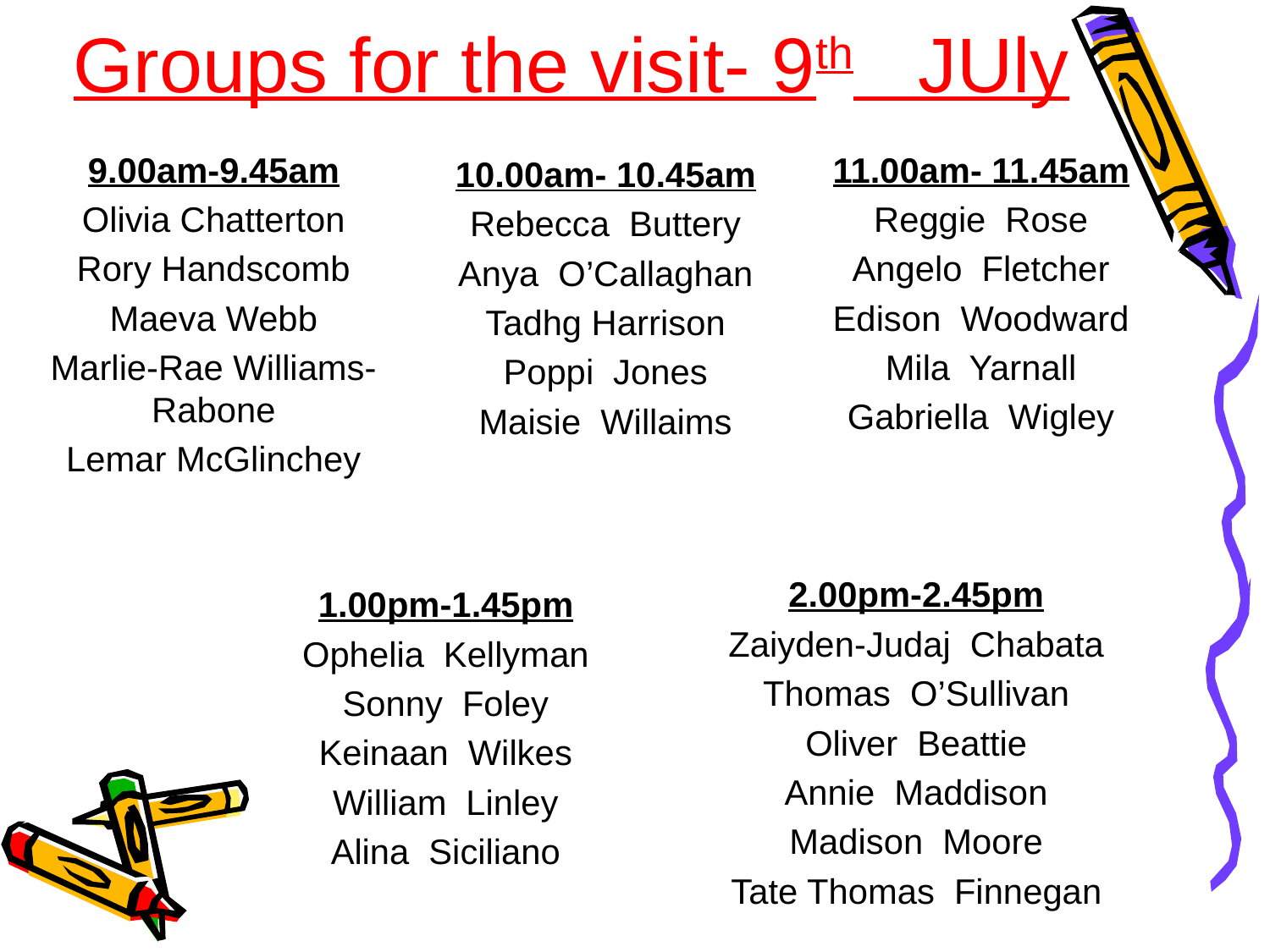

# Groups for the visit- 9th   JUly
9.00am-9.45am
Olivia Chatterton
Rory Handscomb
Maeva Webb
Marlie-Rae Williams-Rabone
Lemar McGlinchey

11.00am- 11.45am
Reggie  Rose
Angelo  Fletcher
Edison  Woodward
Mila  Yarnall
Gabriella  Wigley

10.00am- 10.45am
Rebecca  Buttery
Anya  O’Callaghan
Tadhg Harrison
Poppi  Jones
Maisie  Willaims

2.00pm-2.45pm
Zaiyden-Judaj  Chabata
Thomas  O’Sullivan
Oliver  Beattie
Annie  Maddison
Madison  Moore
Tate Thomas  Finnegan

1.00pm-1.45pm
Ophelia  Kellyman
Sonny  Foley
Keinaan  Wilkes
William  Linley
Alina  Siciliano